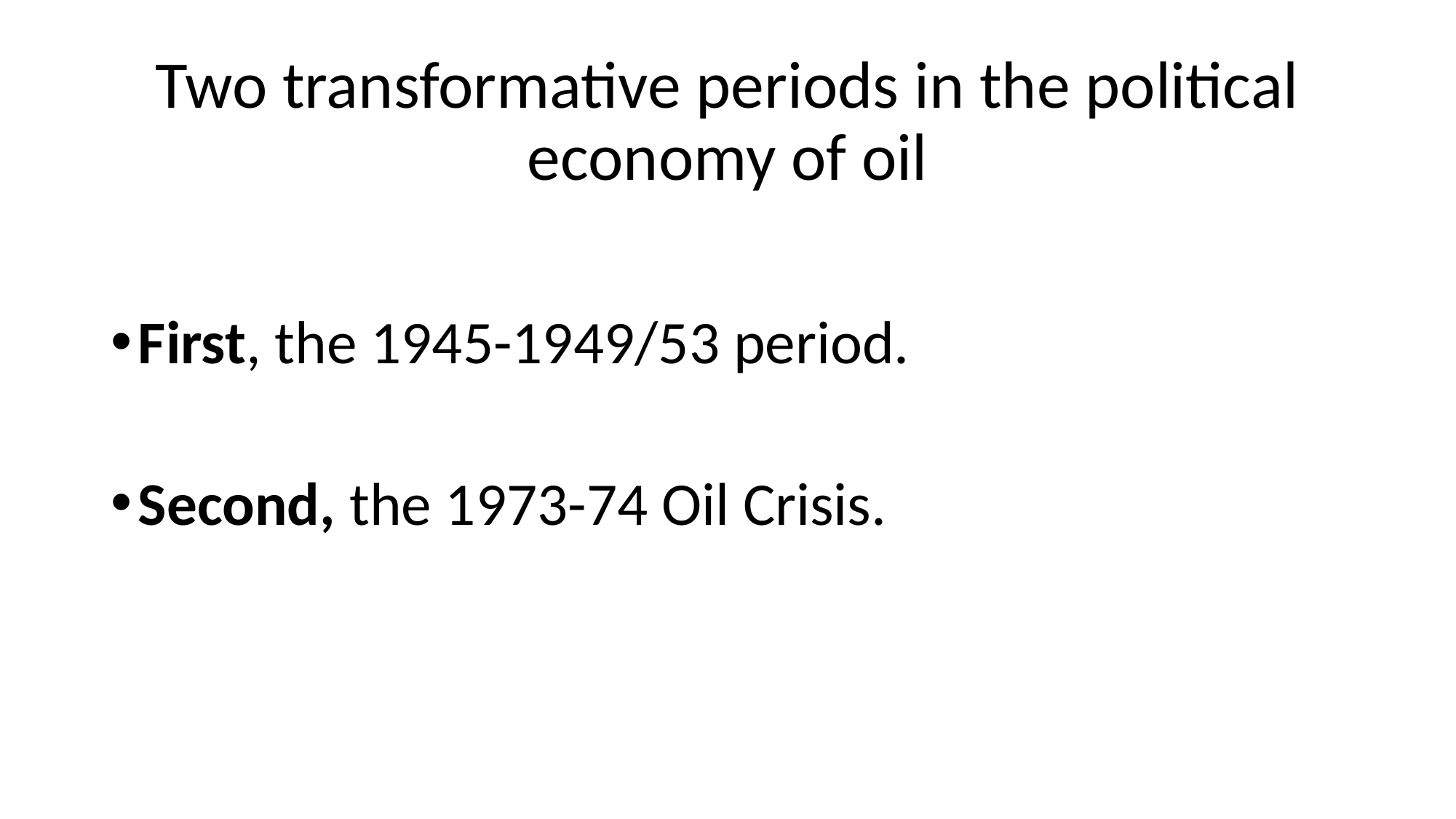

# Two transformative periods in the political economy of oil

First, the 1945-1949/53 period.

Second, the 1973-74 Oil Crisis.